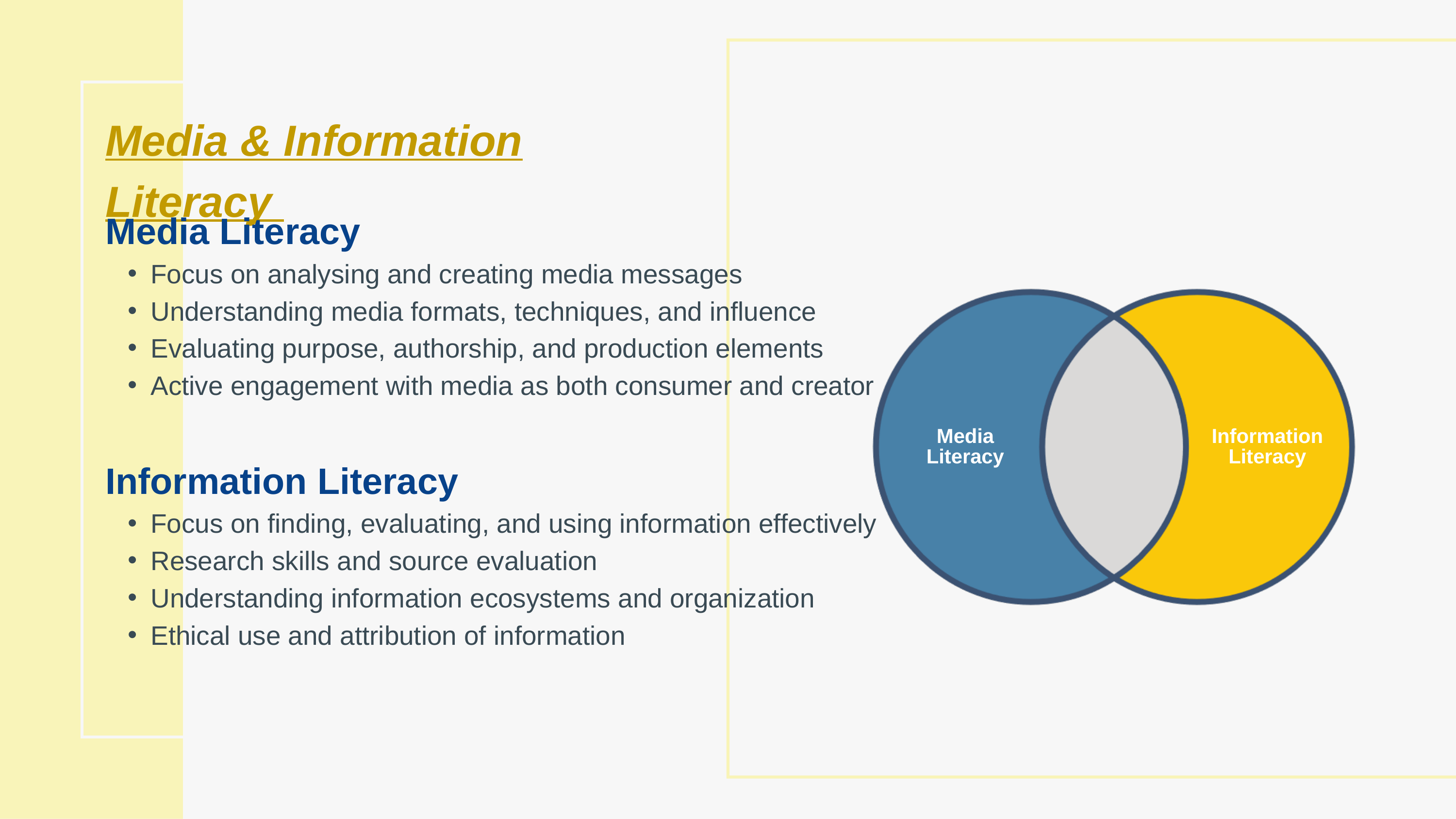

Media & Information Literacy​
Media Literacy​
Focus on analysing and creating media messages​
Understanding media formats, techniques, and influence​
Evaluating purpose, authorship, and production elements​
Active engagement with media as both consumer and creator

Media
Literacy
Information
Literacy
Information Literacy
Focus on finding, evaluating, and using information effectively​
Research skills and source evaluation​
Understanding information ecosystems and organization​
Ethical use and attribution of information